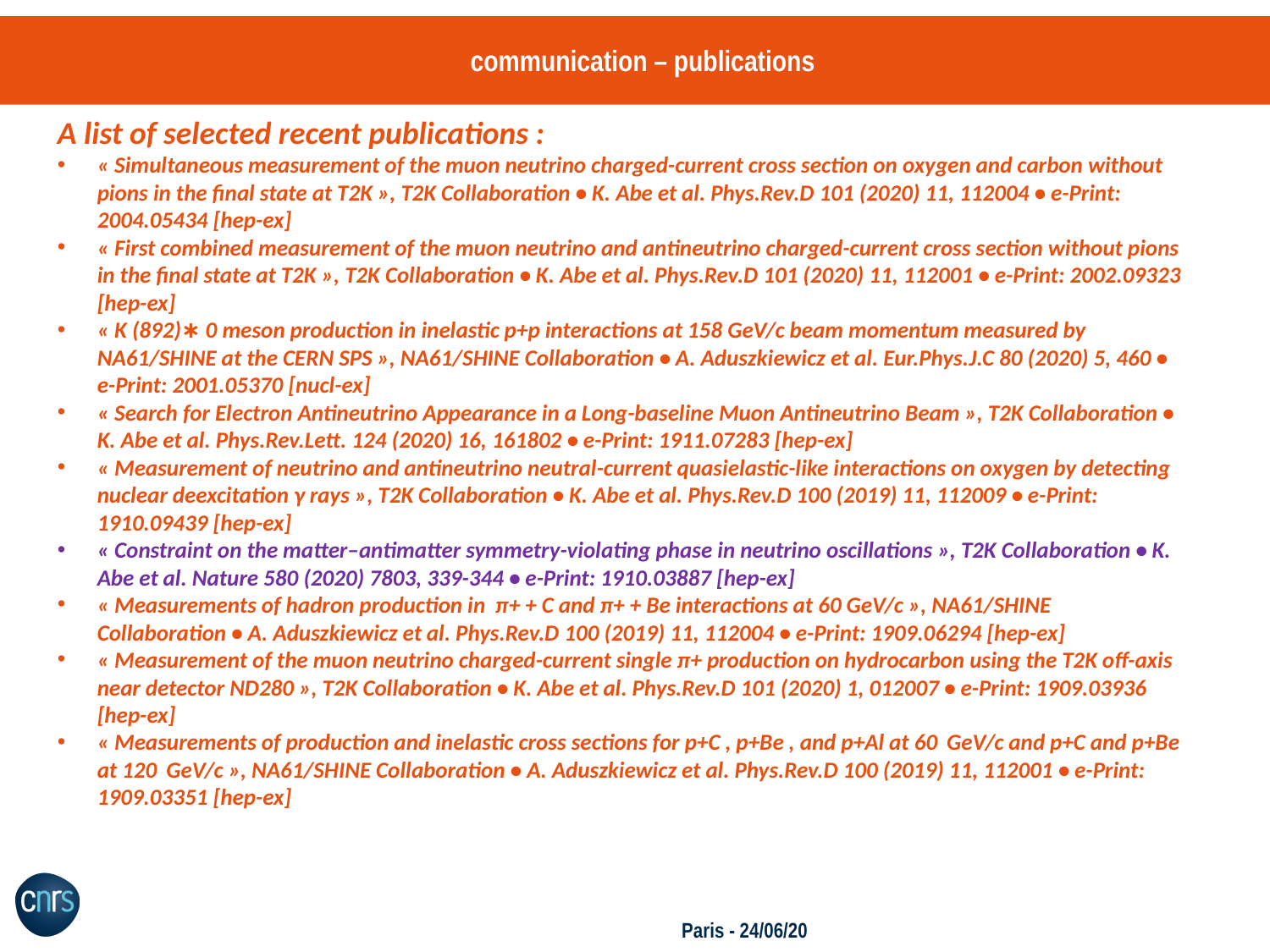

# communication – publications
A list of selected recent publications :
« Simultaneous measurement of the muon neutrino charged-current cross section on oxygen and carbon without pions in the final state at T2K », T2K Collaboration • K. Abe et al. Phys.Rev.D 101 (2020) 11, 112004 • e-Print: 2004.05434 [hep-ex]
« First combined measurement of the muon neutrino and antineutrino charged-current cross section without pions in the final state at T2K », T2K Collaboration • K. Abe et al. Phys.Rev.D 101 (2020) 11, 112001 • e-Print: 2002.09323 [hep-ex]
« K (892)∗ 0 meson production in inelastic p+p interactions at 158 GeV/c beam momentum measured by NA61/SHINE at the CERN SPS », NA61/SHINE Collaboration • A. Aduszkiewicz et al. Eur.Phys.J.C 80 (2020) 5, 460 • e-Print: 2001.05370 [nucl-ex]
« Search for Electron Antineutrino Appearance in a Long-baseline Muon Antineutrino Beam », T2K Collaboration • K. Abe et al. Phys.Rev.Lett. 124 (2020) 16, 161802 • e-Print: 1911.07283 [hep-ex]
« Measurement of neutrino and antineutrino neutral-current quasielastic-like interactions on oxygen by detecting nuclear deexcitation γ rays », T2K Collaboration • K. Abe et al. Phys.Rev.D 100 (2019) 11, 112009 • e-Print: 1910.09439 [hep-ex]
« Constraint on the matter–antimatter symmetry-violating phase in neutrino oscillations », T2K Collaboration • K. Abe et al. Nature 580 (2020) 7803, 339-344 • e-Print: 1910.03887 [hep-ex]
« Measurements of hadron production in  π+ + C and π+ + Be interactions at 60 GeV/c », NA61/SHINE Collaboration • A. Aduszkiewicz et al. Phys.Rev.D 100 (2019) 11, 112004 • e-Print: 1909.06294 [hep-ex]
« Measurement of the muon neutrino charged-current single π+ production on hydrocarbon using the T2K off-axis near detector ND280 », T2K Collaboration • K. Abe et al. Phys.Rev.D 101 (2020) 1, 012007 • e-Print: 1909.03936 [hep-ex]
« Measurements of production and inelastic cross sections for p+C , p+Be , and p+Al at 60  GeV/c and p+C and p+Be at 120  GeV/c », NA61/SHINE Collaboration • A. Aduszkiewicz et al. Phys.Rev.D 100 (2019) 11, 112001 • e-Print: 1909.03351 [hep-ex]

Paris - 24/06/20